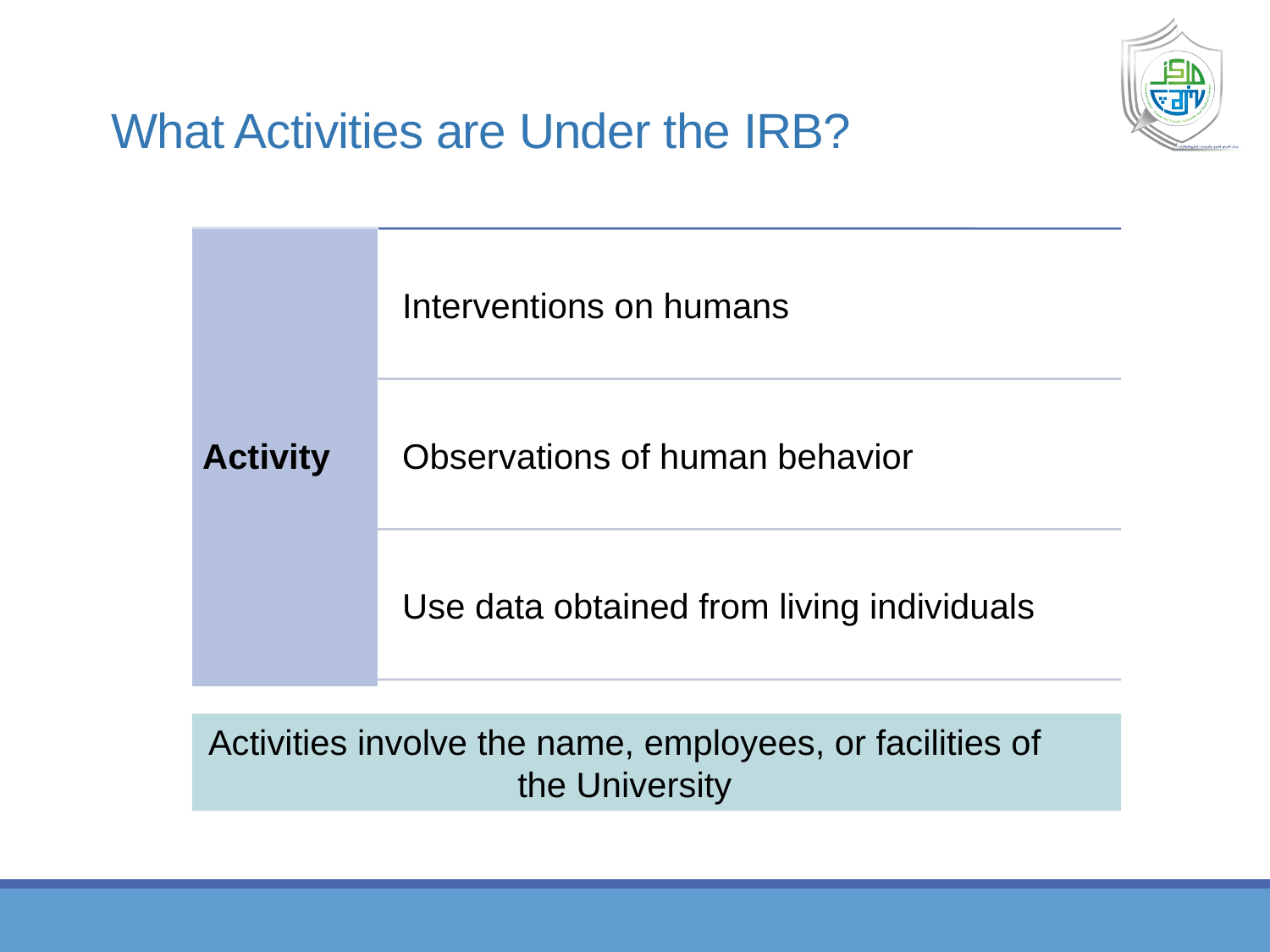

# What Activities are Under the IRB?
Activity
Interventions on humans
Observations of human behavior
Use data obtained from living individuals
Activities involve the name, employees, or facilities of the University